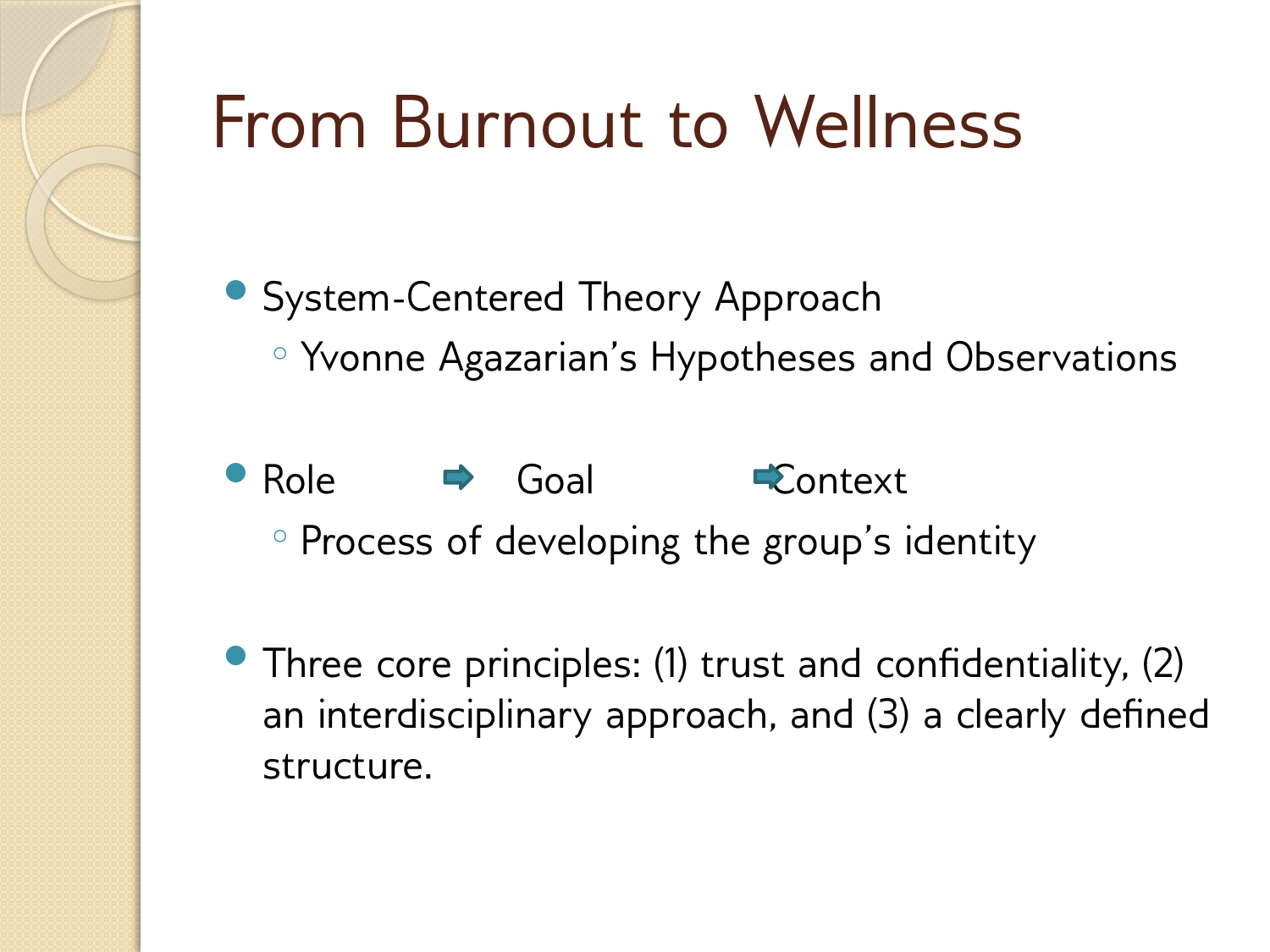

# From Burnout to Wellness

System-Centered Theory Approach
Yvonne Agazarian’s Hypotheses and Observations

Role 		Goal 		Context
Process of developing the group’s identity

Three core principles: (1) trust and confidentiality, (2) an interdisciplinary approach, and (3) a clearly defined structure.